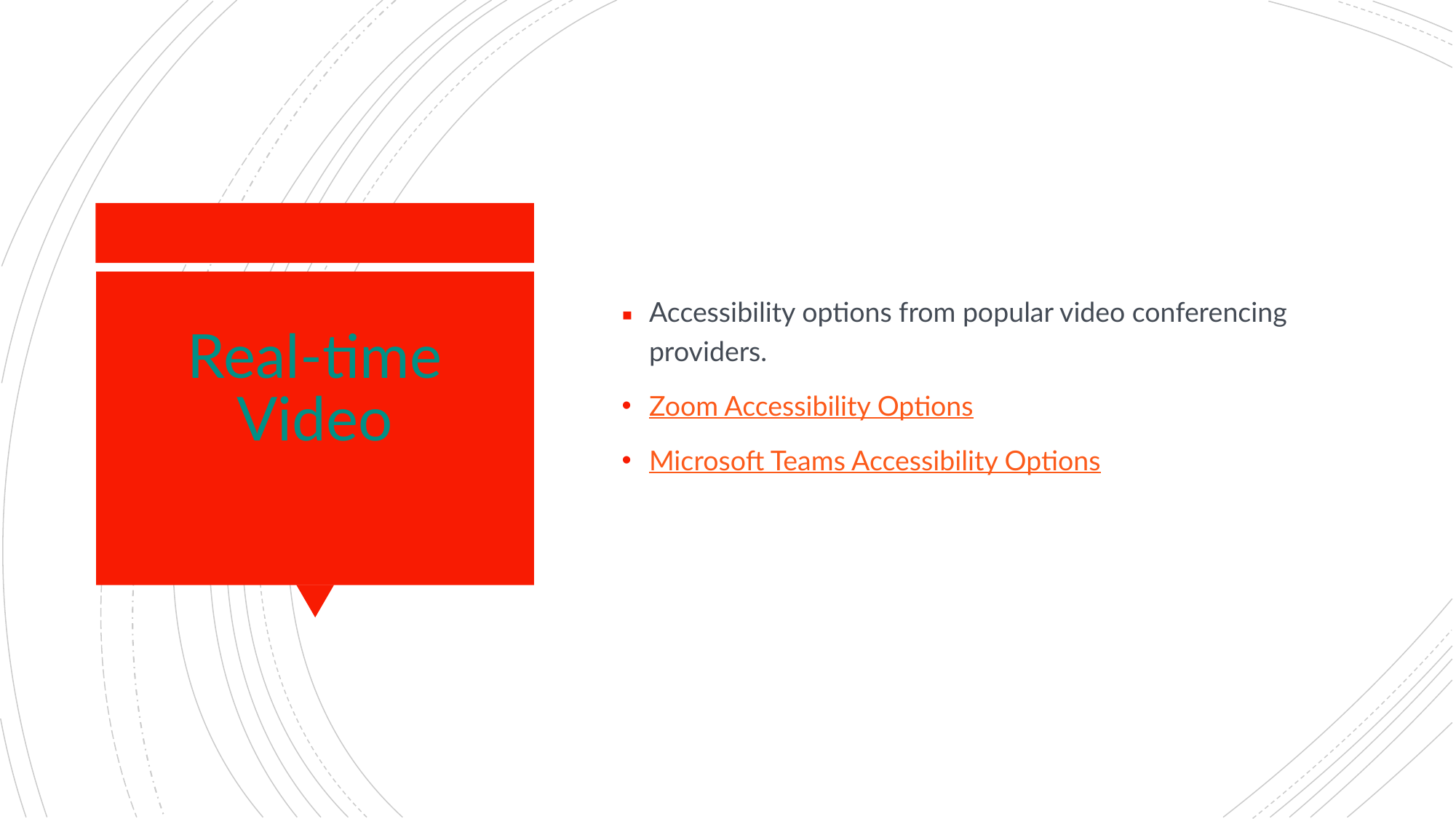

Accessibility options from popular video conferencing providers.
Zoom Accessibility Options
Microsoft Teams Accessibility Options

# Real-time Video